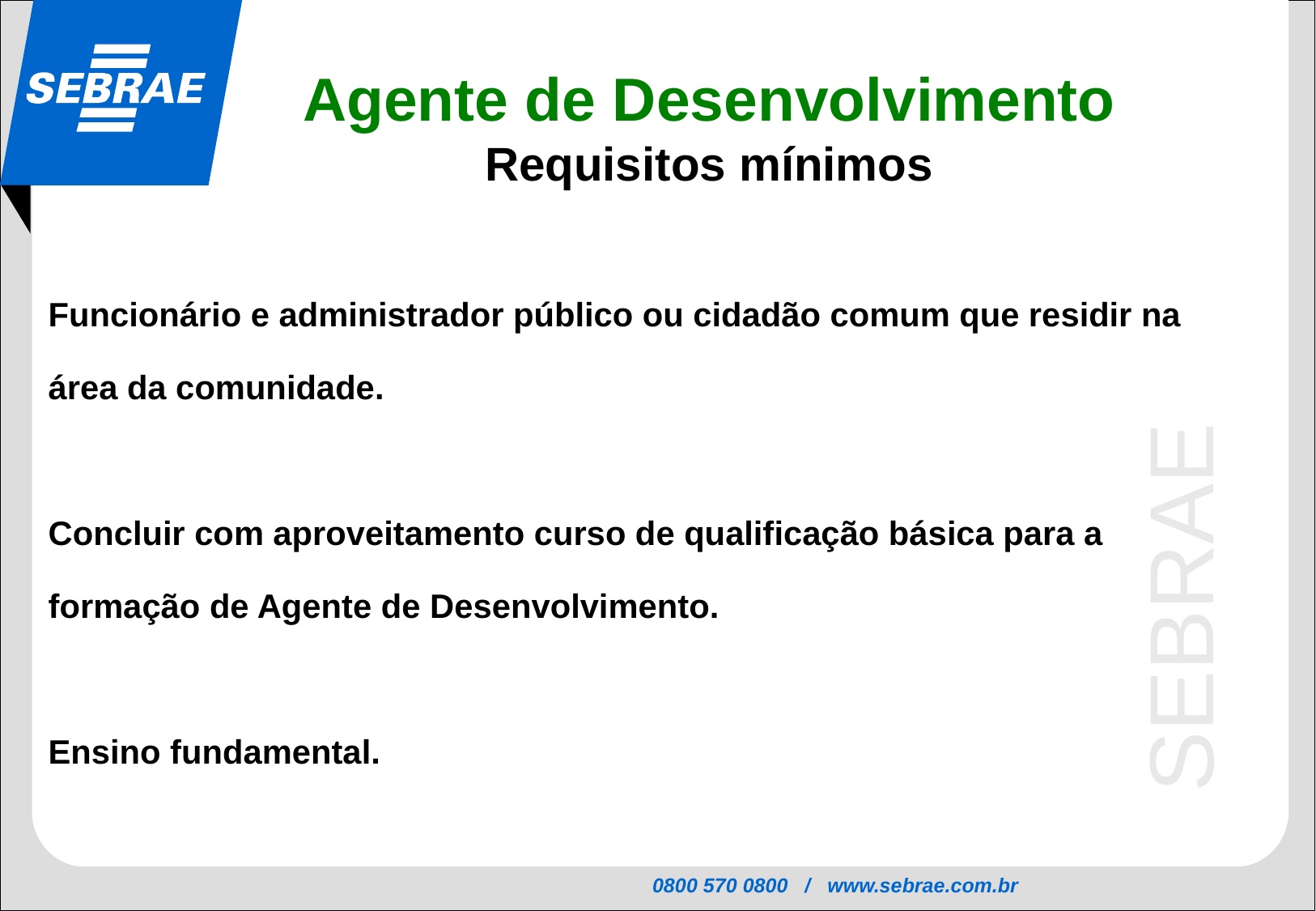

Agente de Desenvolvimento
Requisitos mínimos
Funcionário e administrador público ou cidadão comum que residir na área da comunidade.

Concluir com aproveitamento curso de qualificação básica para a formação de Agente de Desenvolvimento.

Ensino fundamental.